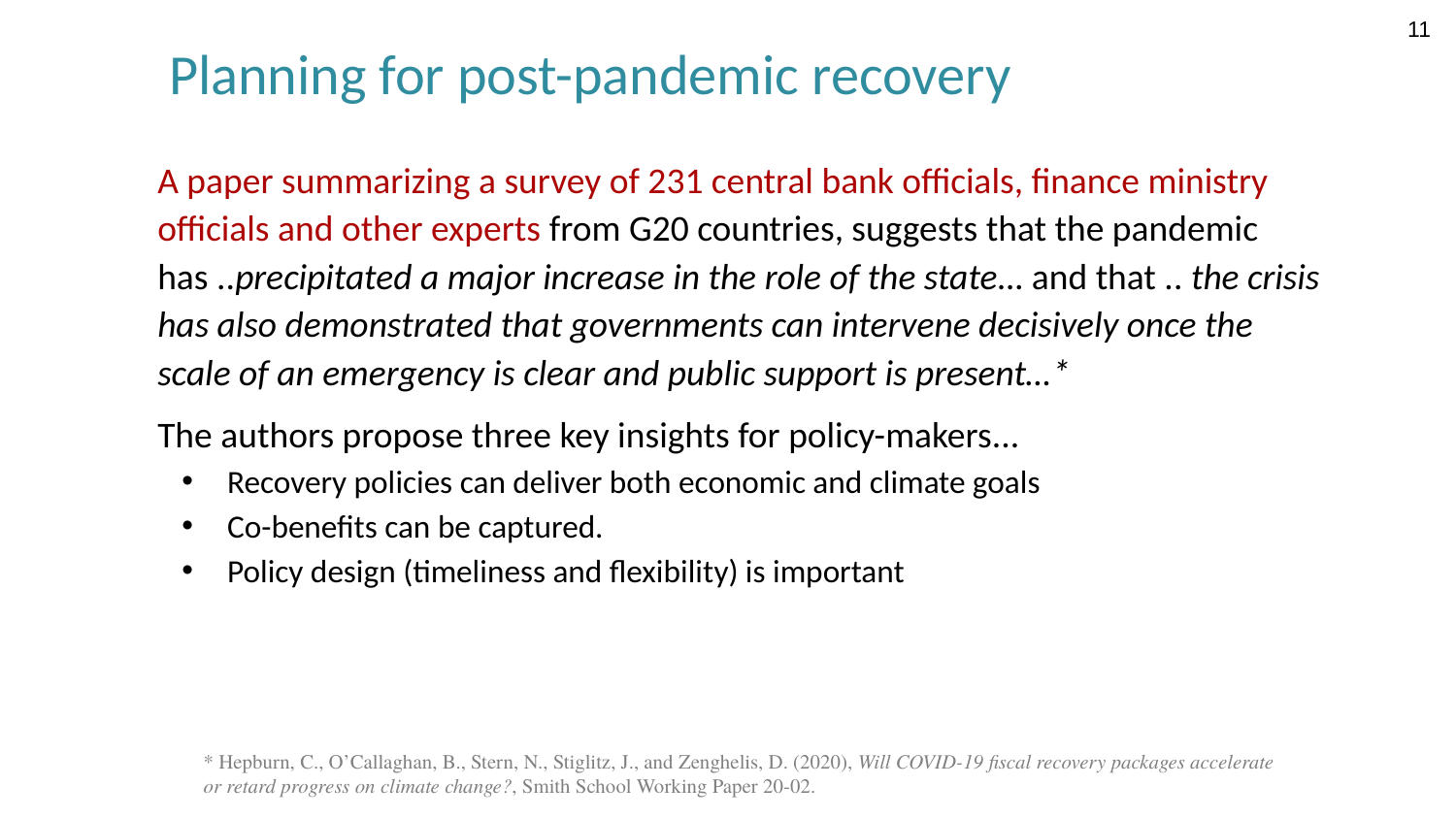

11
Planning for post-pandemic recovery
A paper summarizing a survey of 231 central bank officials, finance ministry officials and other experts from G20 countries, suggests that the pandemic has ..precipitated a major increase in the role of the state… and that .. the crisis has also demonstrated that governments can intervene decisively once the scale of an emergency is clear and public support is present…*
The authors propose three key insights for policy-makers...
Recovery policies can deliver both economic and climate goals
Co-benefits can be captured.
Policy design (timeliness and flexibility) is important
* Hepburn, C., O’Callaghan, B., Stern, N., Stiglitz, J., and Zenghelis, D. (2020), Will COVID-19 fiscal recovery packages accelerate or retard progress on climate change?, Smith School Working Paper 20-02.